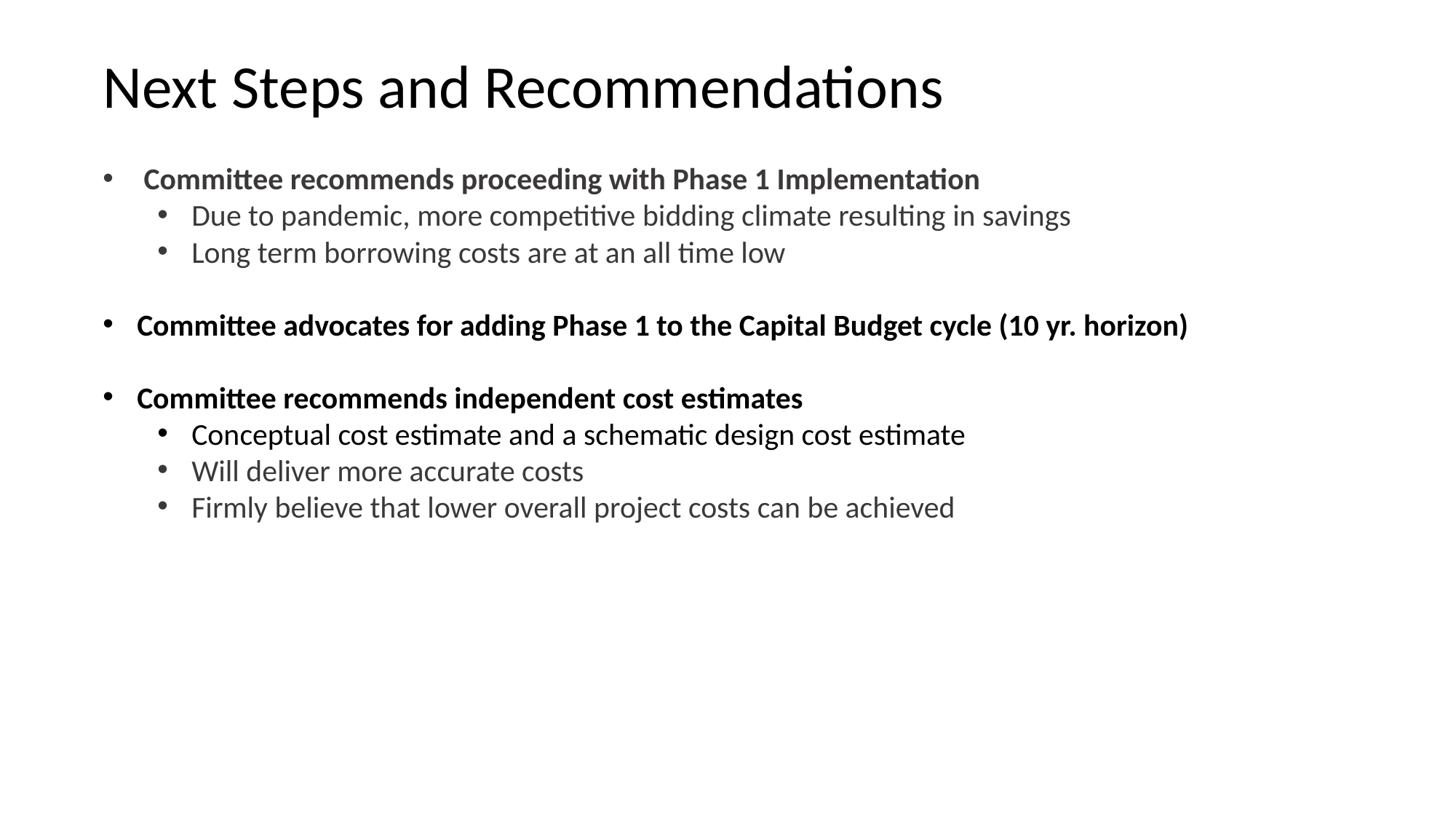

# Next Steps and Recommendations
Committee recommends proceeding with Phase 1 Implementation
Due to pandemic, more competitive bidding climate resulting in savings
Long term borrowing costs are at an all time low

Committee advocates for adding Phase 1 to the Capital Budget cycle (10 yr. horizon)

Committee recommends independent cost estimates
Conceptual cost estimate and a schematic design cost estimate
Will deliver more accurate costs
Firmly believe that lower overall project costs can be achieved